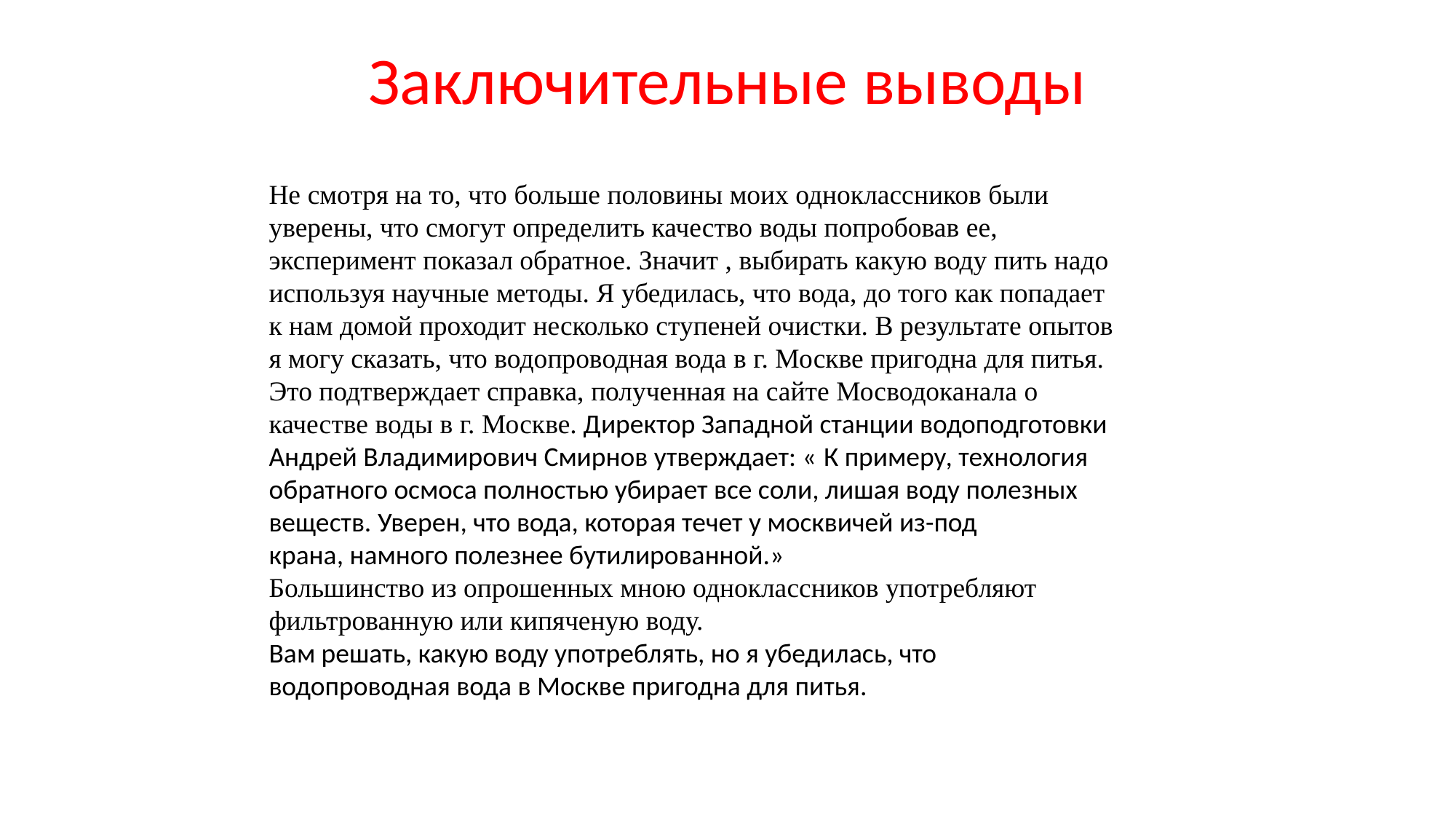

# Заключительные выводы
Не смотря на то, что больше половины моих одноклассников были уверены, что смогут определить качество воды попробовав ее, эксперимент показал обратное. Значит , выбирать какую воду пить надо используя научные методы. Я убедилась, что вода, до того как попадает к нам домой проходит несколько ступеней очистки. В результате опытов я могу сказать, что водопроводная вода в г. Москве пригодна для питья. Это подтверждает справка, полученная на сайте Мосводоканала о качестве воды в г. Москве. Директор Западной станции водоподготовки Андрей Владимирович Смирнов утверждает: « К примеру, технология обратного осмоса полностью убирает все соли, лишая воду полезных веществ. Уверен, что вода, которая течет у москвичей из-под крана, намного полезнее бутилированной.»
Большинство из опрошенных мною одноклассников употребляют фильтрованную или кипяченую воду.
Вам решать, какую воду употреблять, но я убедилась, что водопроводная вода в Москве пригодна для питья.